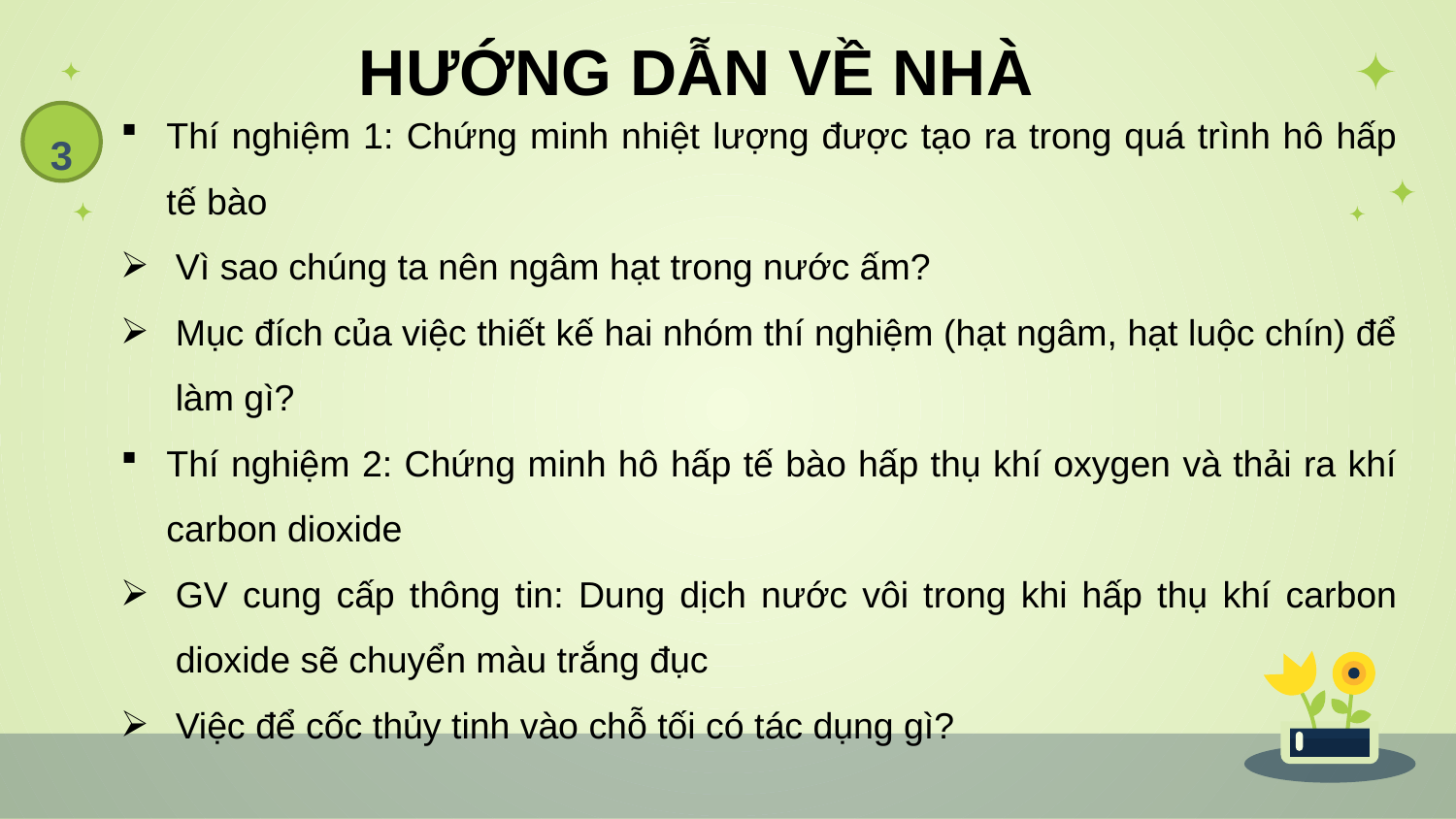

HƯỚNG DẪN VỀ NHÀ
Thí nghiệm 1: Chứng minh nhiệt lượng được tạo ra trong quá trình hô hấp tế bào
Vì sao chúng ta nên ngâm hạt trong nước ấm?
Mục đích của việc thiết kế hai nhóm thí nghiệm (hạt ngâm, hạt luộc chín) để làm gì?
Thí nghiệm 2: Chứng minh hô hấp tế bào hấp thụ khí oxygen và thải ra khí carbon dioxide
GV cung cấp thông tin: Dung dịch nước vôi trong khi hấp thụ khí carbon dioxide sẽ chuyển màu trắng đục
Việc để cốc thủy tinh vào chỗ tối có tác dụng gì?
3